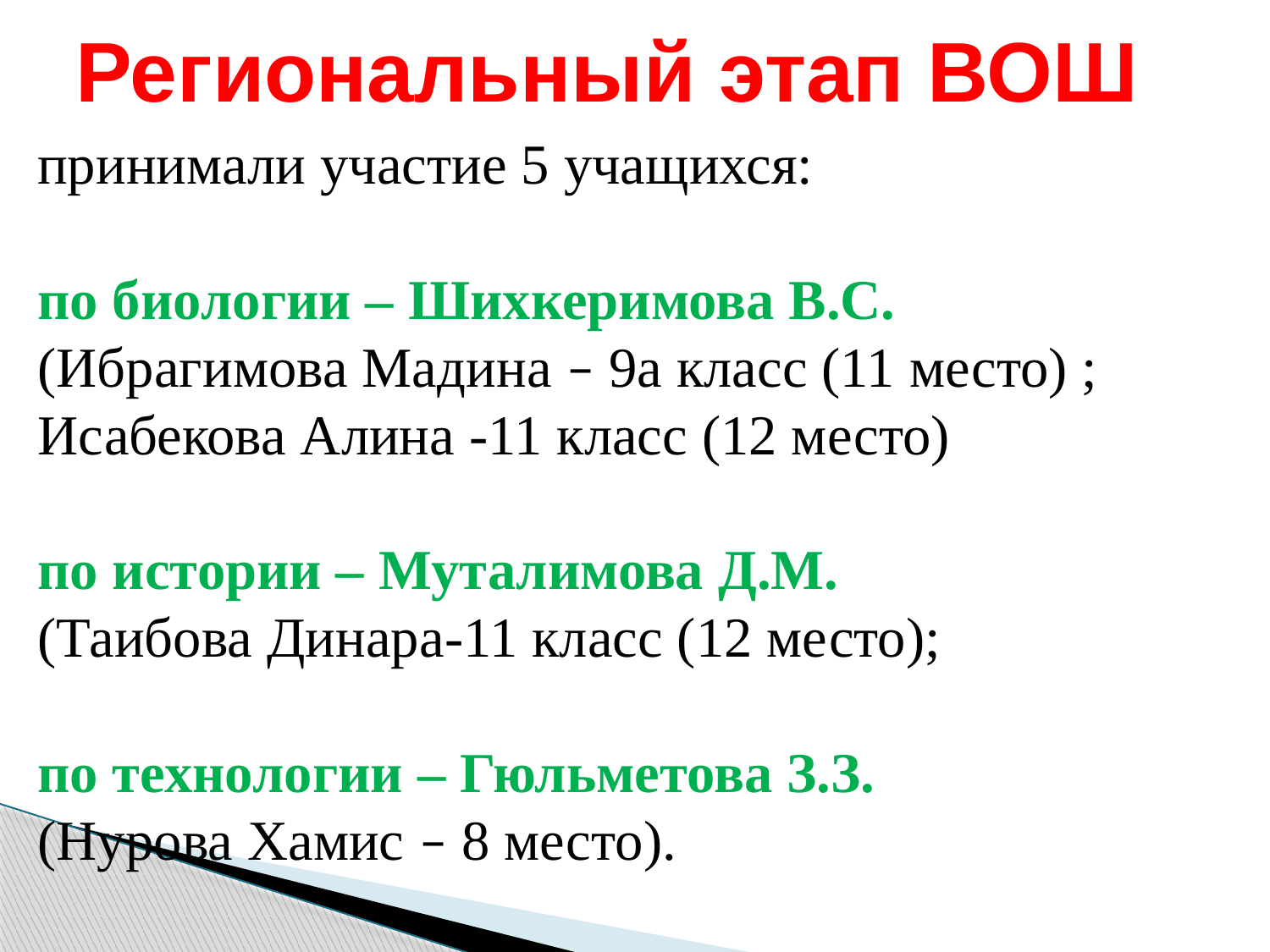

# Региональный этап ВОШ
принимали участие 5 учащихся:

по биологии – Шихкеримова В.С.
(Ибрагимова Мадина – 9а класс (11 место) ; Исабекова Алина -11 класс (12 место)

по истории – Муталимова Д.М.
(Таибова Динара-11 класс (12 место);

по технологии – Гюльметова З.З.
(Нурова Хамис – 8 место).